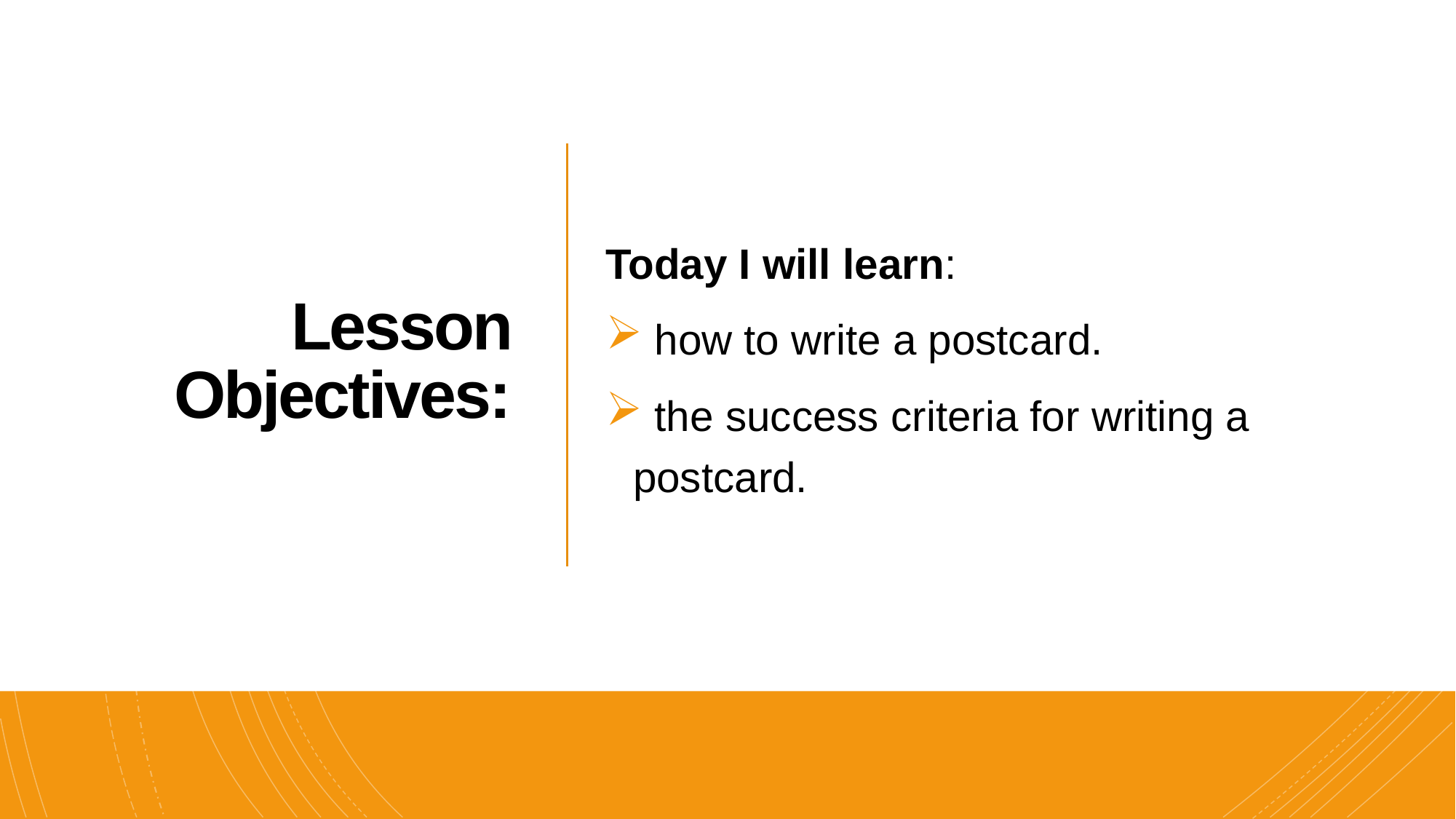

# Lesson Objectives:
Today I will learn:
 how to write a postcard.
 the success criteria for writing a postcard.